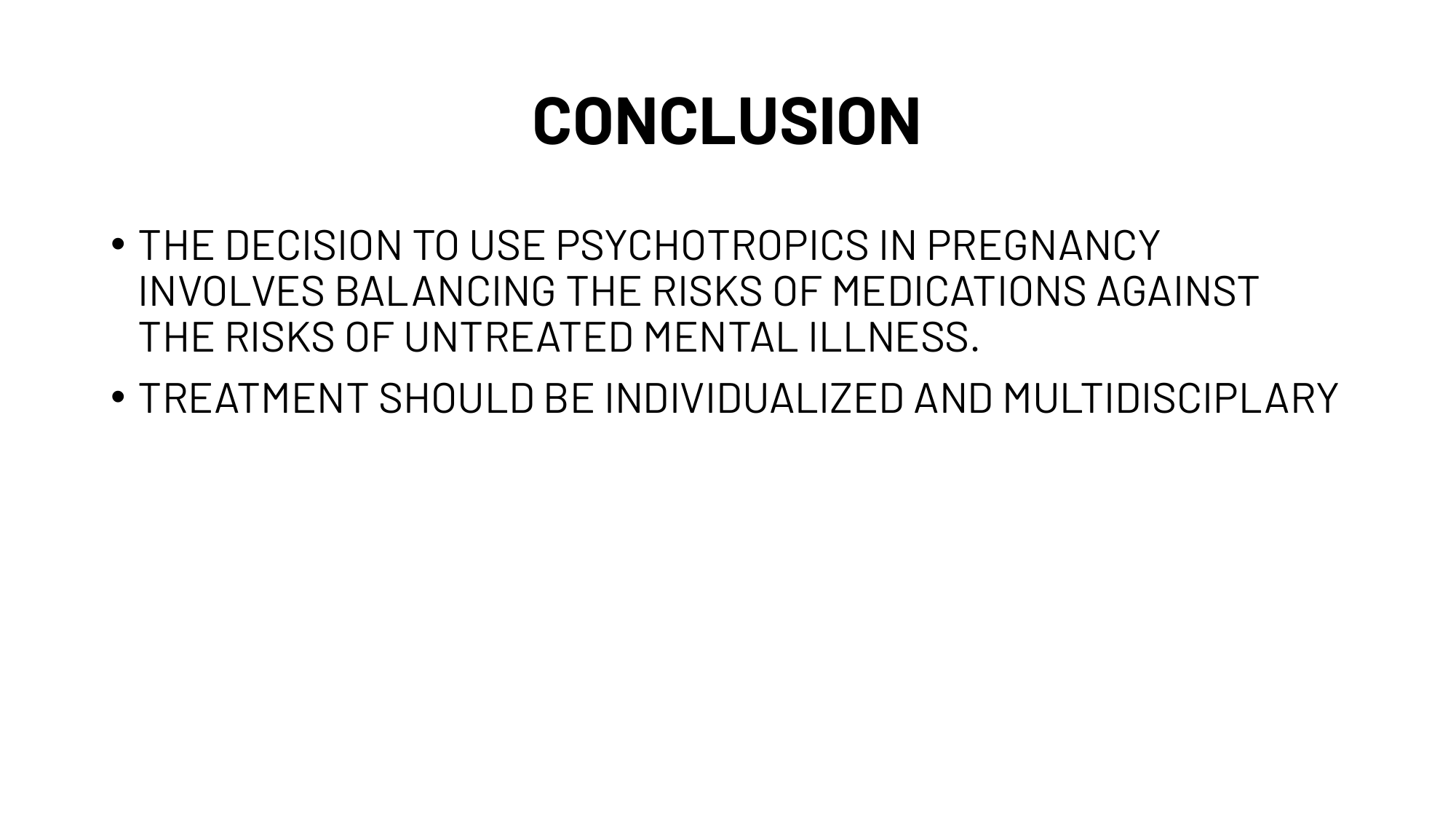

# CONCLUSION
THE DECISION TO USE PSYCHOTROPICS IN PREGNANCY INVOLVES BALANCING THE RISKS OF MEDICATIONS AGAINST THE RISKS OF UNTREATED MENTAL ILLNESS.
TREATMENT SHOULD BE INDIVIDUALIZED AND MULTIDISCIPLARY